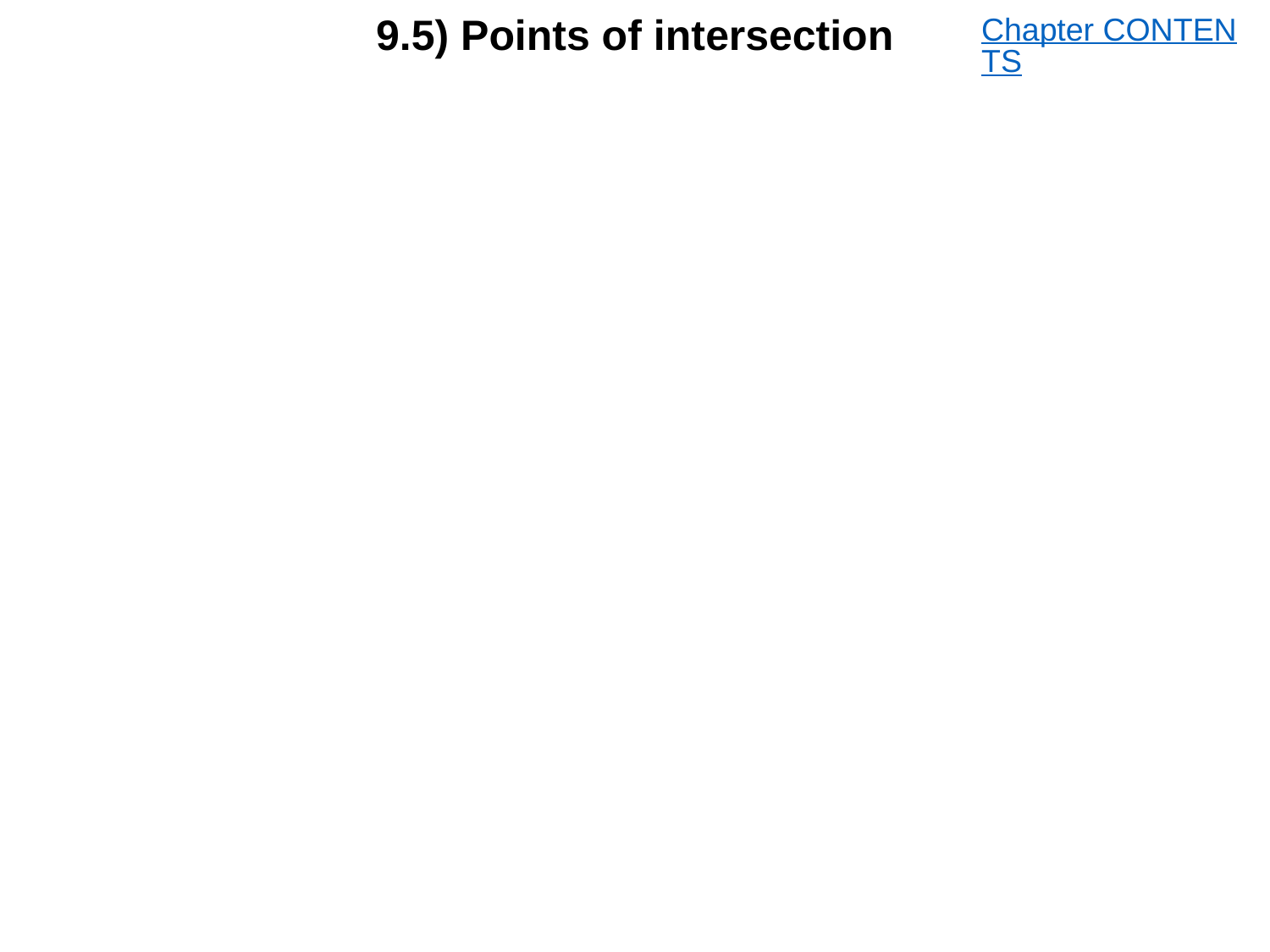

# 9.5) Points of intersection
Chapter CONTENTS